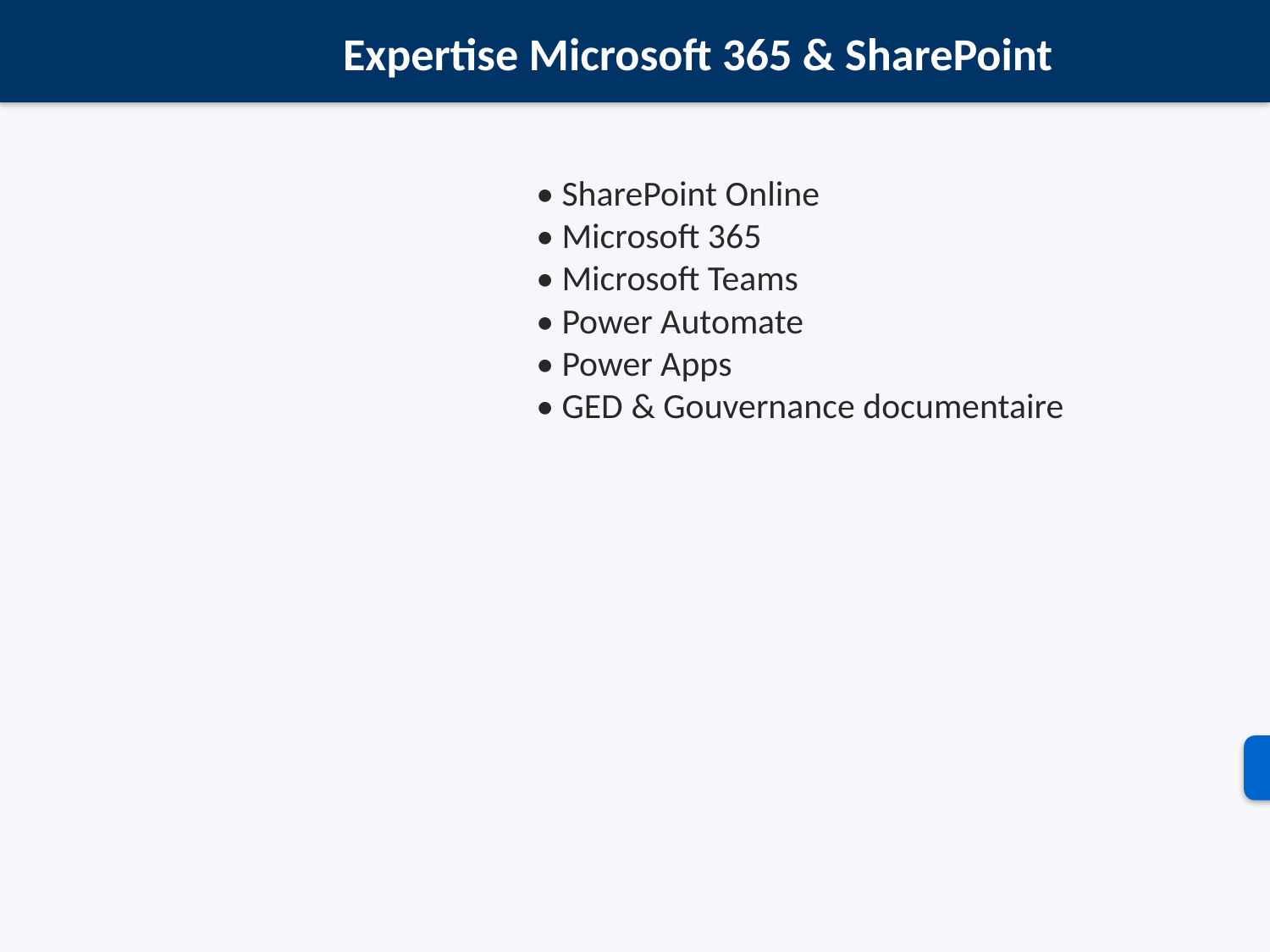

Expertise Microsoft 365 & SharePoint
• SharePoint Online
• Microsoft 365
• Microsoft Teams
• Power Automate
• Power Apps
• GED & Gouvernance documentaire

SOGESTI